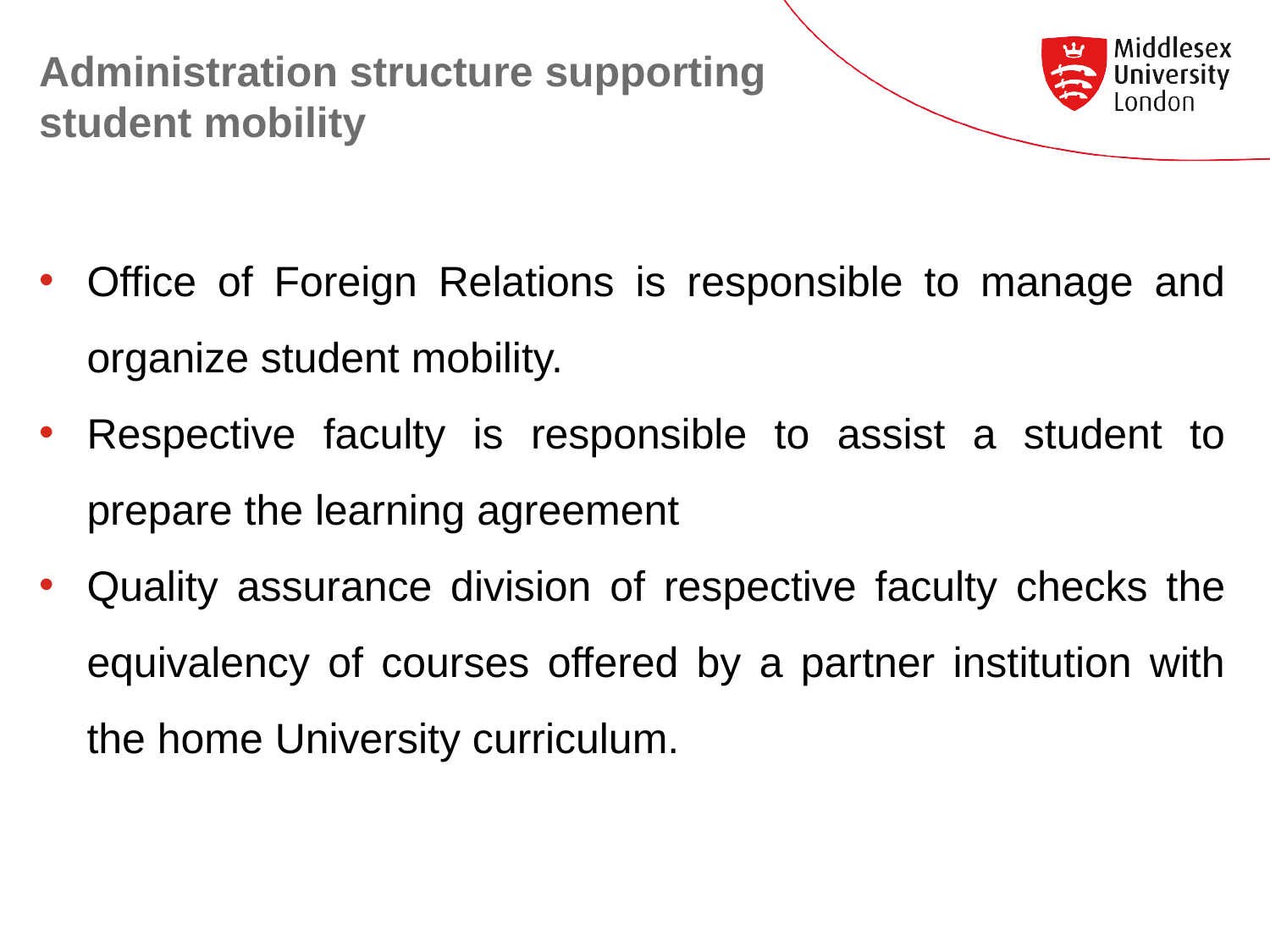

# Administration structure supporting student mobility
Office of Foreign Relations is responsible to manage and organize student mobility.
Respective faculty is responsible to assist a student to prepare the learning agreement
Quality assurance division of respective faculty checks the equivalency of courses offered by a partner institution with the home University curriculum.